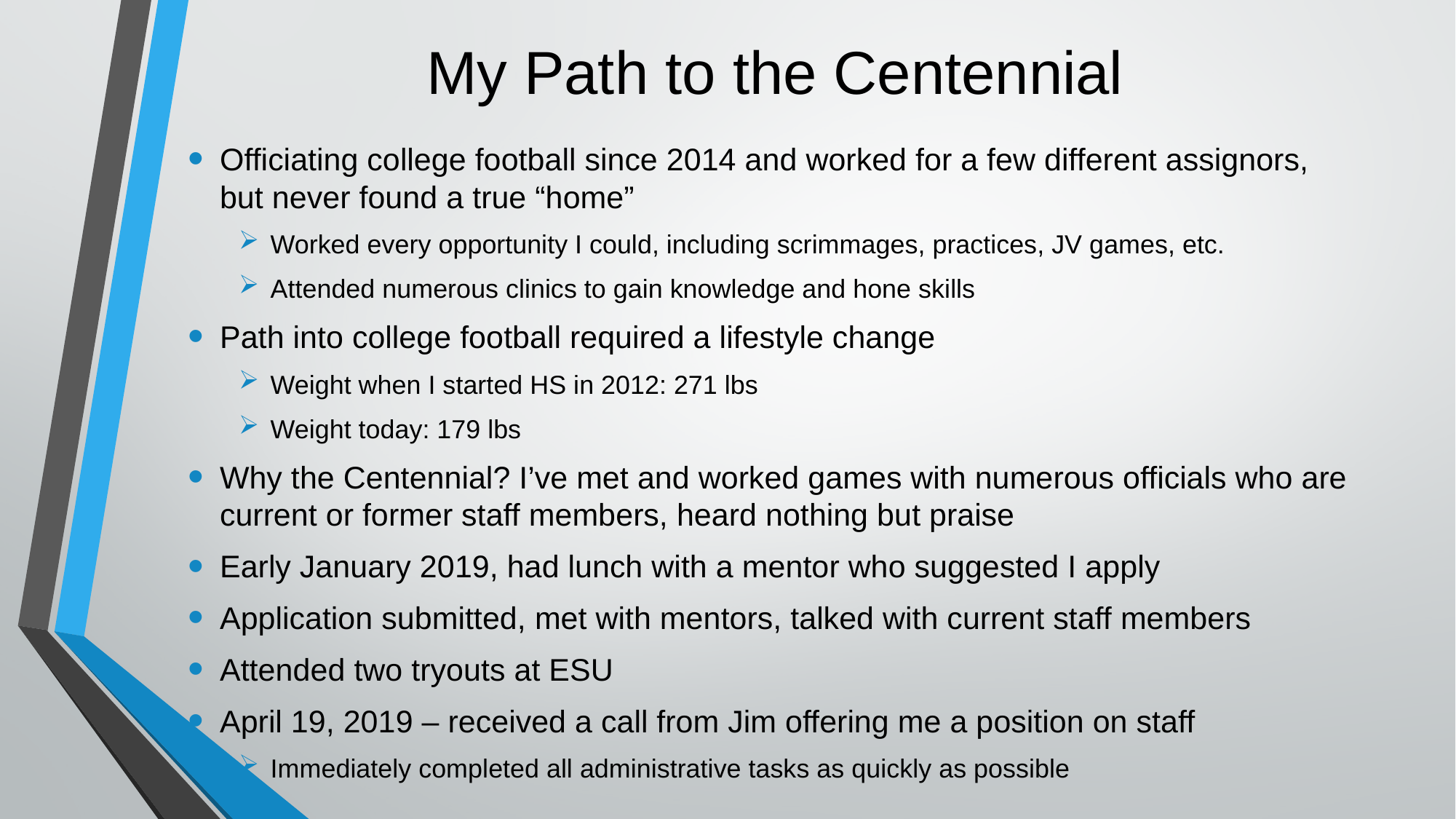

# My Path to the Centennial
Officiating college football since 2014 and worked for a few different assignors, but never found a true “home”
Worked every opportunity I could, including scrimmages, practices, JV games, etc.
Attended numerous clinics to gain knowledge and hone skills
Path into college football required a lifestyle change
Weight when I started HS in 2012: 271 lbs
Weight today: 179 lbs
Why the Centennial? I’ve met and worked games with numerous officials who are current or former staff members, heard nothing but praise
Early January 2019, had lunch with a mentor who suggested I apply
Application submitted, met with mentors, talked with current staff members
Attended two tryouts at ESU
April 19, 2019 – received a call from Jim offering me a position on staff
Immediately completed all administrative tasks as quickly as possible